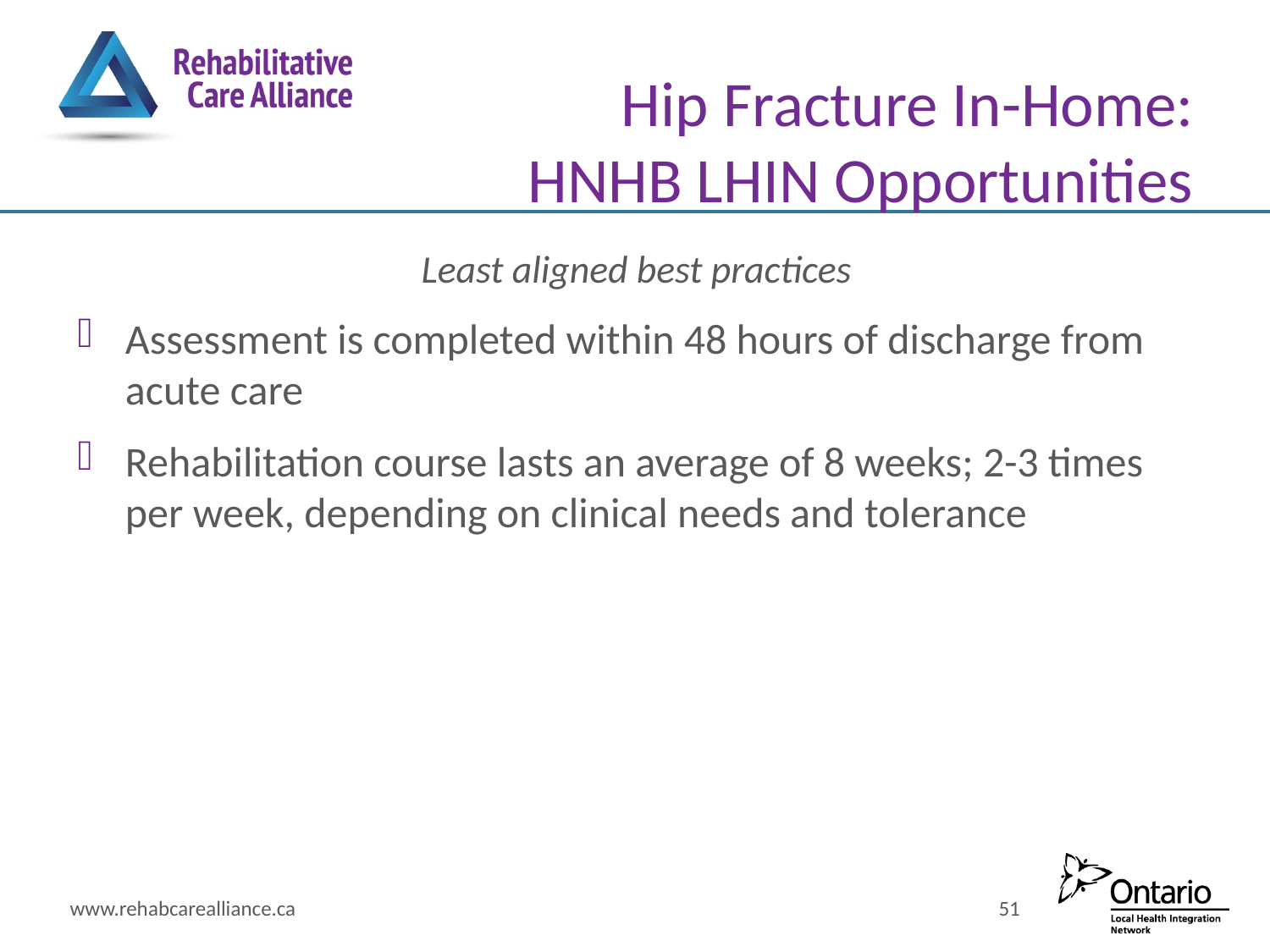

# Hip Fracture In-Home: HNHB LHIN Opportunities
Least aligned best practices
Assessment is completed within 48 hours of discharge from acute care
Rehabilitation course lasts an average of 8 weeks; 2-3 times per week, depending on clinical needs and tolerance
www.rehabcarealliance.ca
51